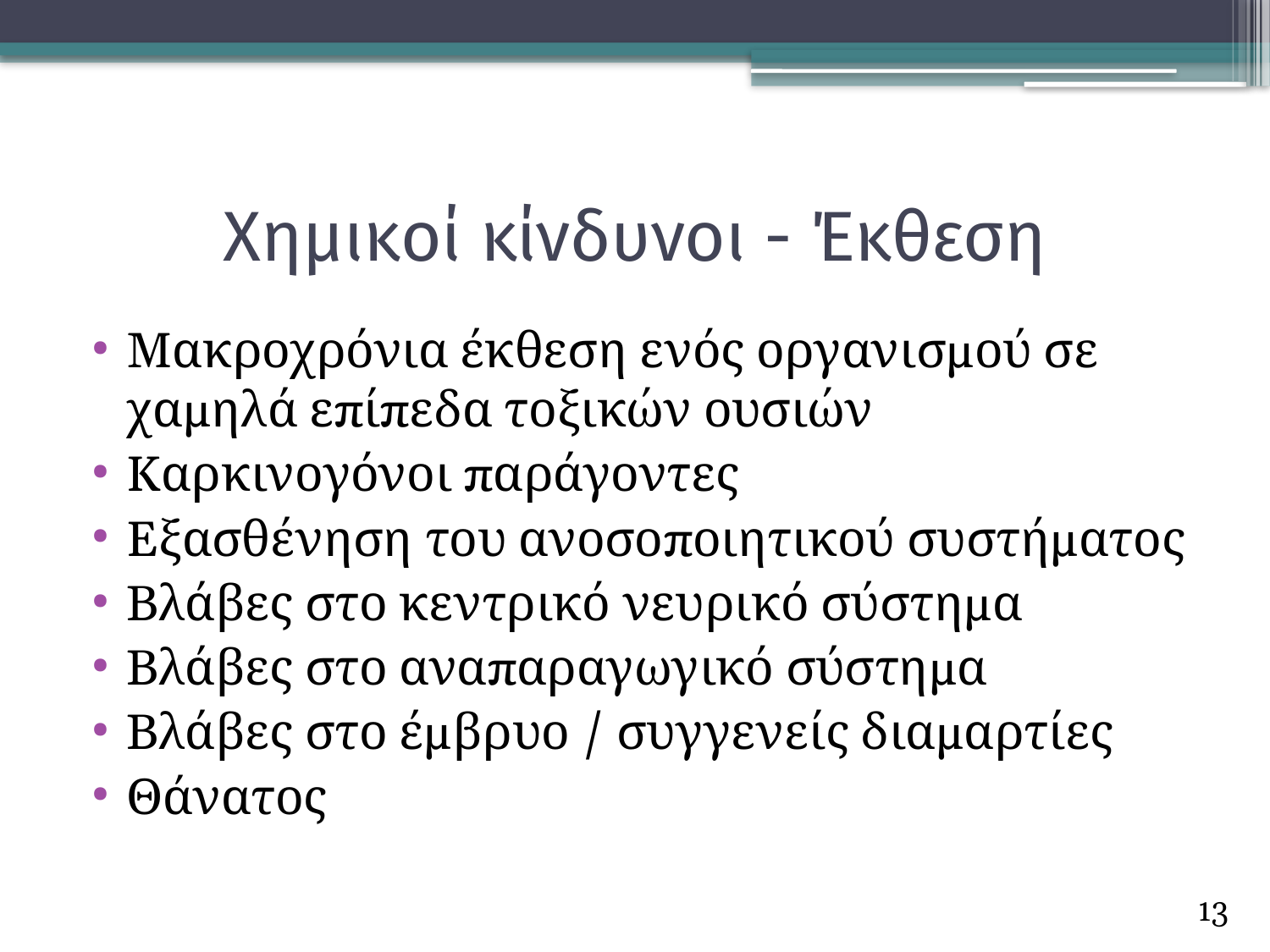

# Χημικοί κίνδυνοι - Έκθεση
Μακροχρόνια έκθεση ενός οργανισμού σε χαμηλά επίπεδα τοξικών ουσιών
Καρκινογόνοι παράγοντες
Εξασθένηση του ανοσοποιητικού συστήματος
Βλάβες στο κεντρικό νευρικό σύστημα
Βλάβες στο αναπαραγωγικό σύστημα
Βλάβες στο έμβρυο / συγγενείς διαμαρτίες
Θάνατος
13